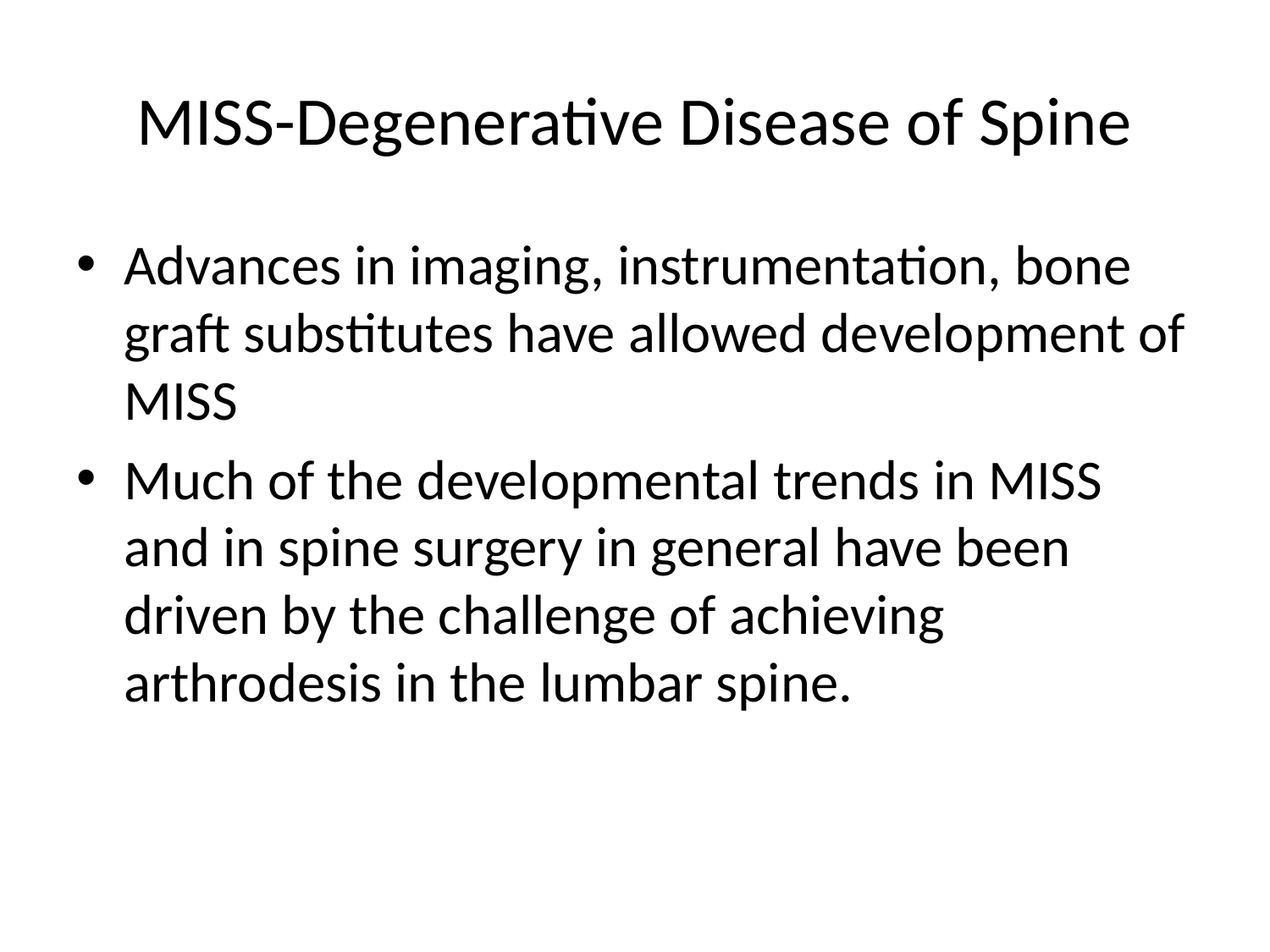

# MISS-Degenerative Disease of Spine
Advances in imaging, instrumentation, bone graft substitutes have allowed development of MISS
Much of the developmental trends in MISS and in spine surgery in general have been driven by the challenge of achieving arthrodesis in the lumbar spine.